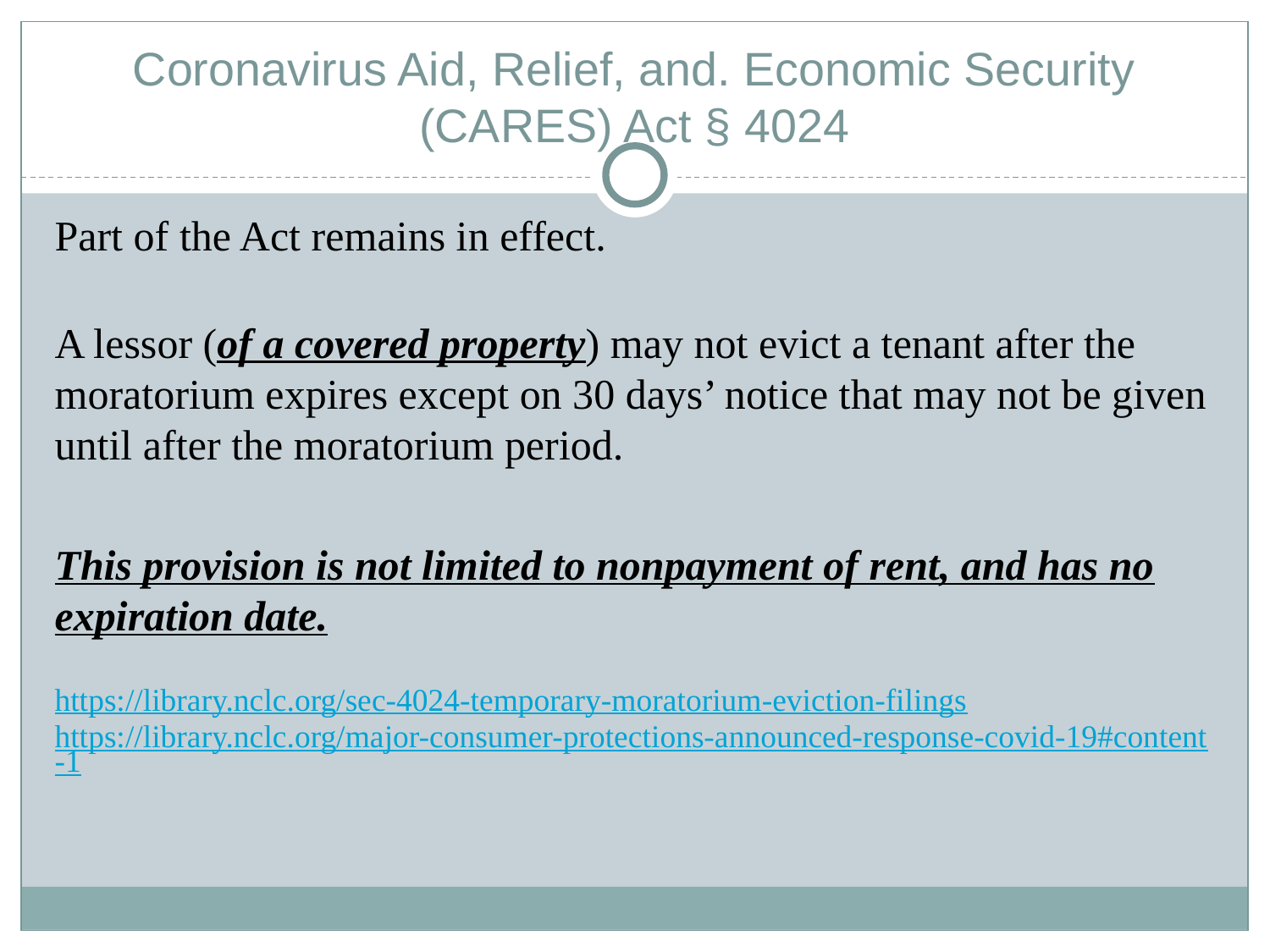

# Coronavirus Aid, Relief, and. Economic Security (CARES) Act § 4024
Part of the Act remains in effect.

A lessor (of a covered property) may not evict a tenant after the moratorium expires except on 30 days’ notice that may not be given until after the moratorium period.

This provision is not limited to nonpayment of rent, and has no expiration date.

https://library.nclc.org/sec-4024-temporary-moratorium-eviction-filings
https://library.nclc.org/major-consumer-protections-announced-response-covid-19#content-1